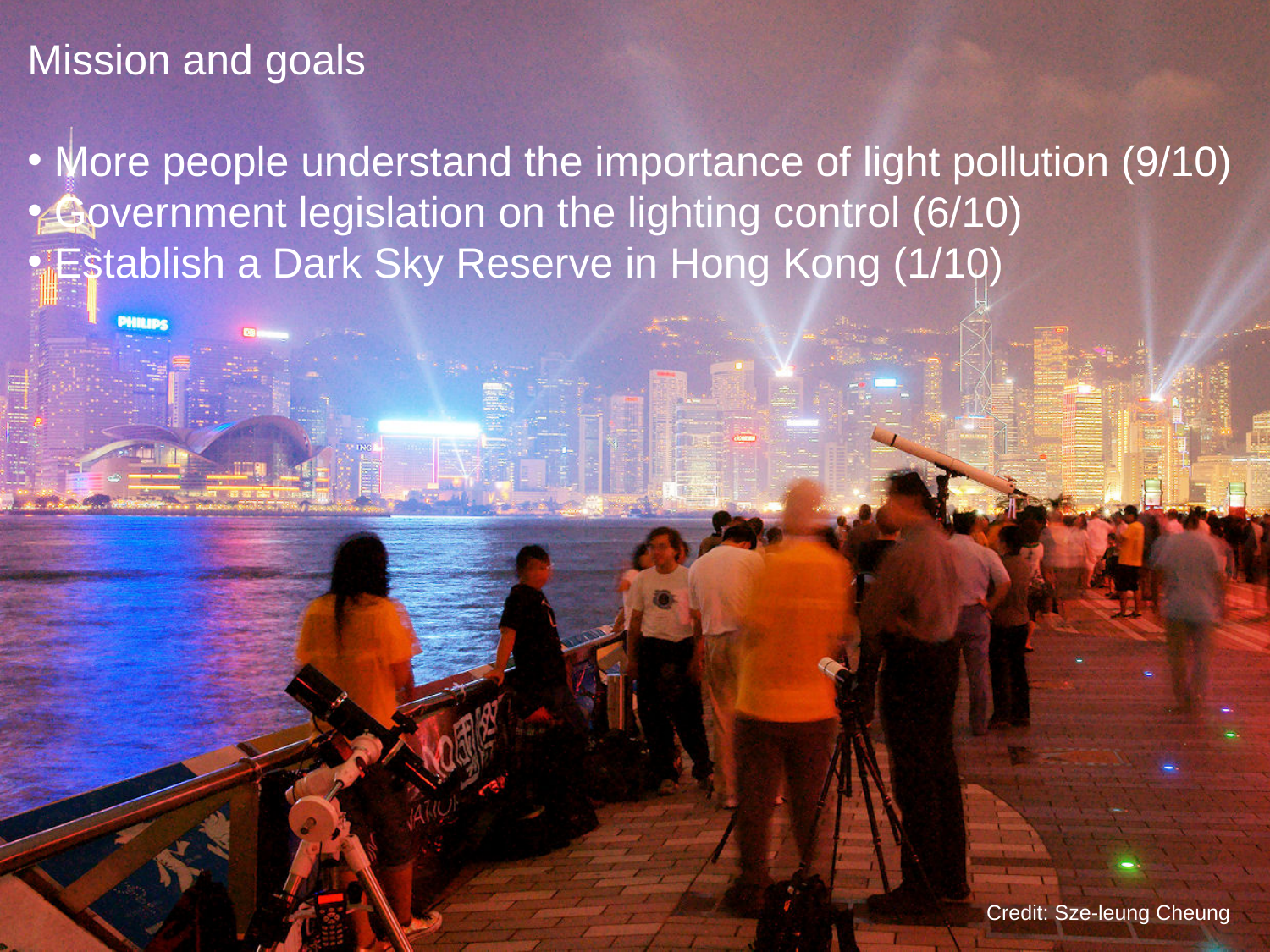

Mission and goals

 More people understand the importance of light pollution (9/10)
 Government legislation on the lighting control (6/10)
 Establish a Dark Sky Reserve in Hong Kong (1/10)
Credit: Sze-leung Cheung